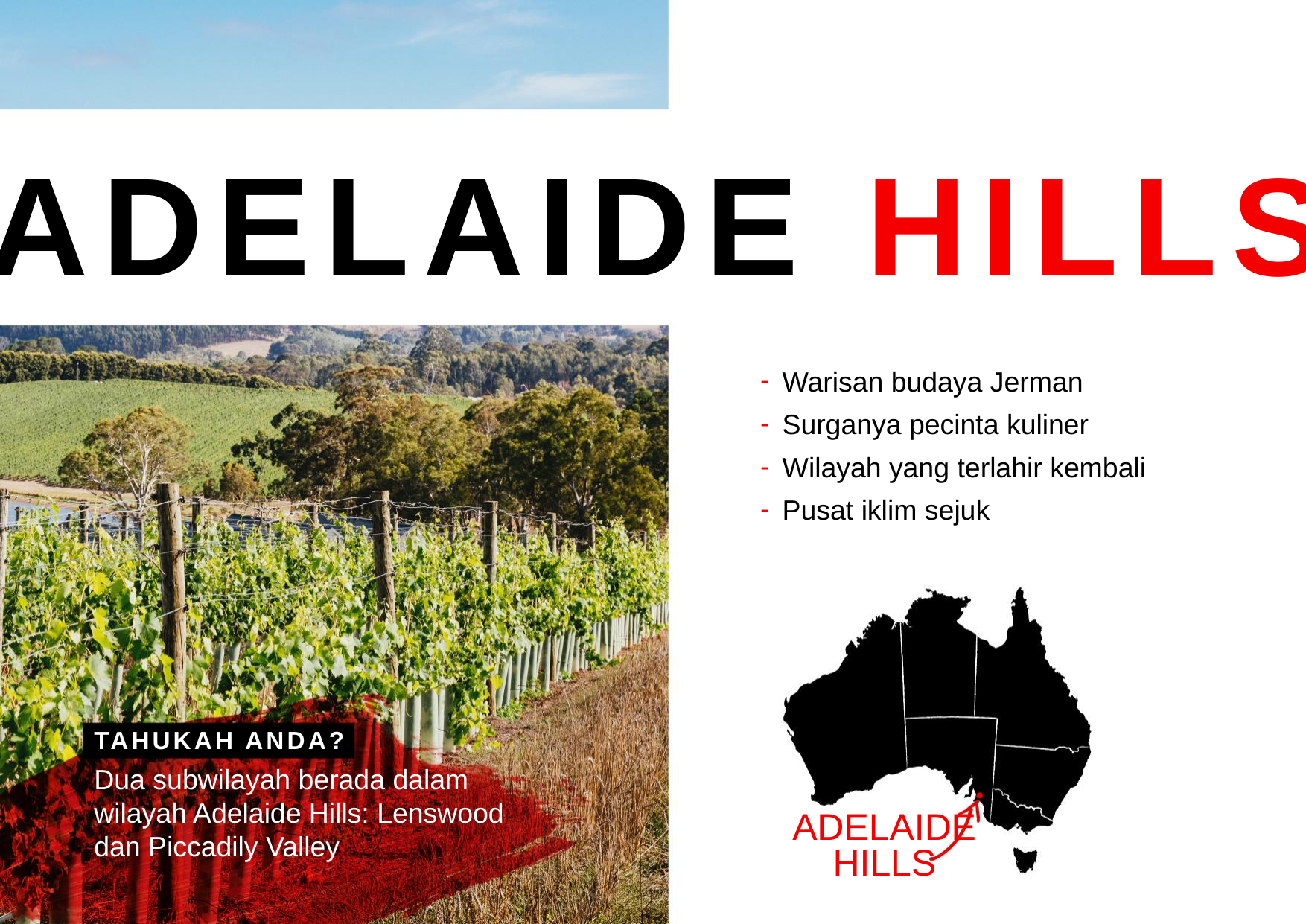

ADELAIDE HILLS
Warisan budaya Jerman
Surganya pecinta kuliner
Wilayah yang terlahir kembali
Pusat iklim sejuk
TAHUKAH ANDA?
Dua subwilayah berada dalam wilayah Adelaide Hills: Lenswood dan Piccadily Valley
ADELAIDE HILLS